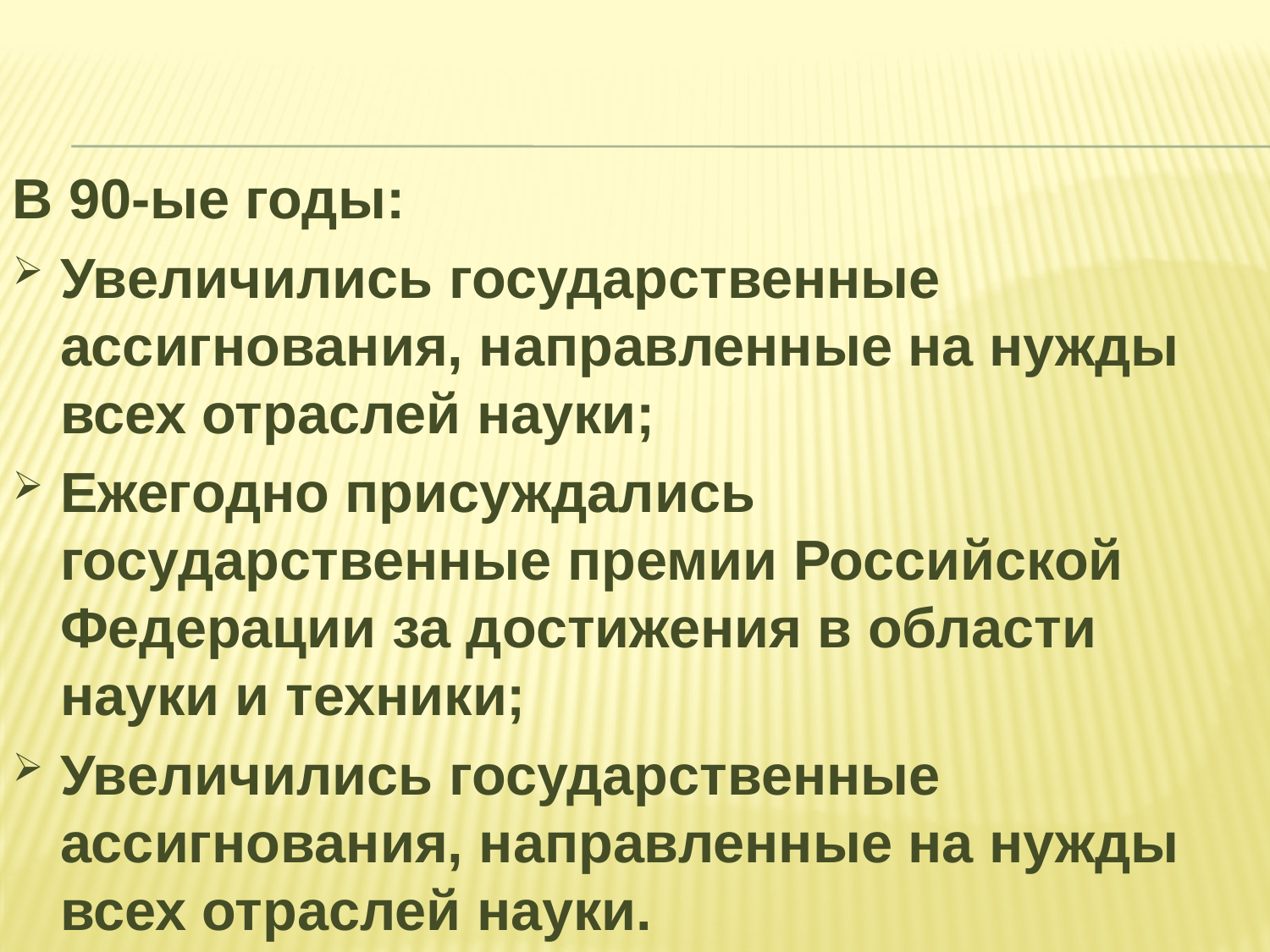

В 90-ые годы:
Увеличились государственные ассигнования, направленные на нужды всех отраслей науки;
Ежегодно присуждались государственные премии Российской Федерации за достижения в области науки и техники;
Увеличились государственные ассигнования, направленные на нужды всех отраслей науки.